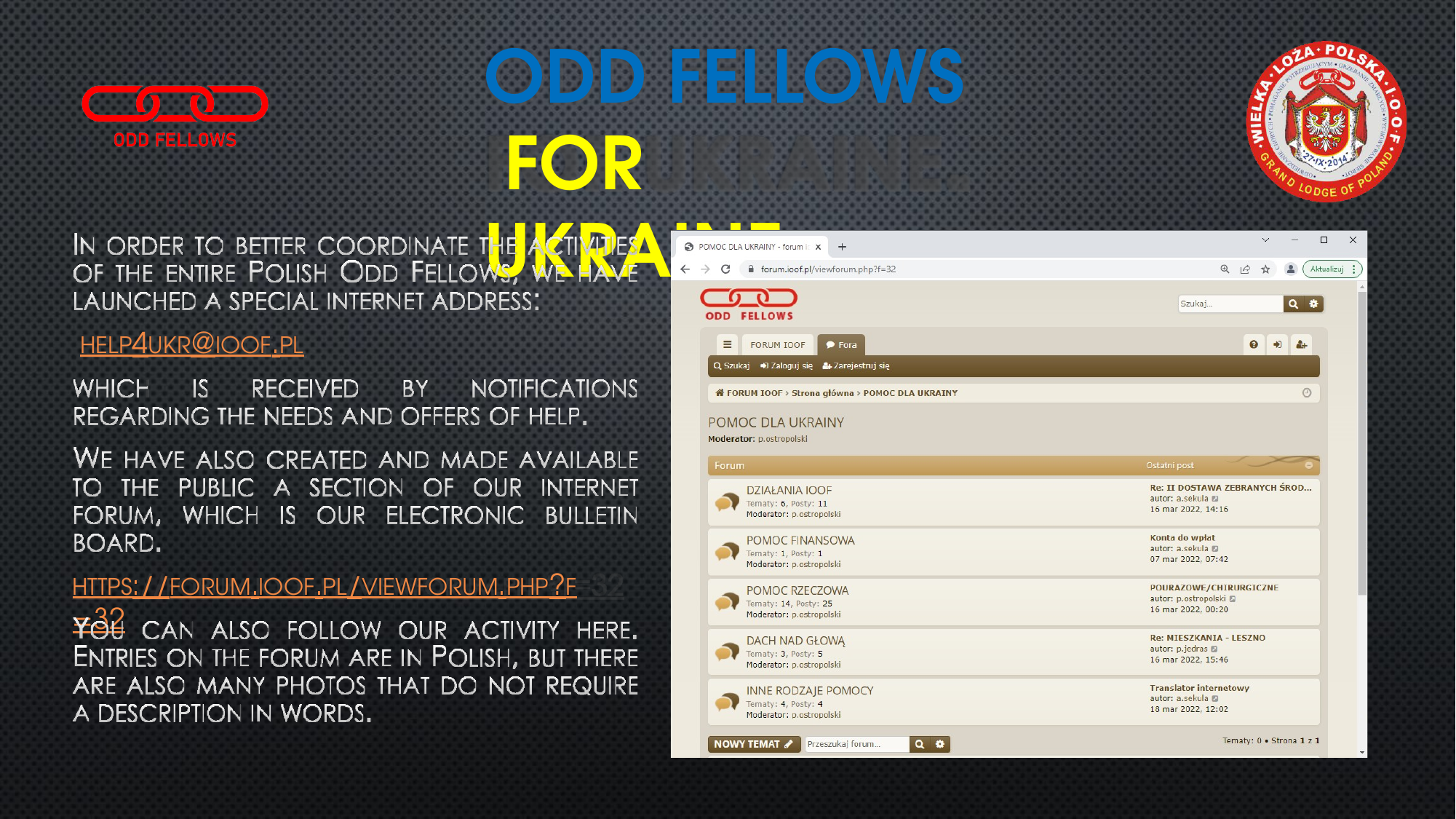

# ODD FELLOWS  FOR UKRAINE#2

HELP4UKR@IOOF.PL

HTTPS://FORUM.IOOF.PL/VIEWFORUM.PHP?F=32